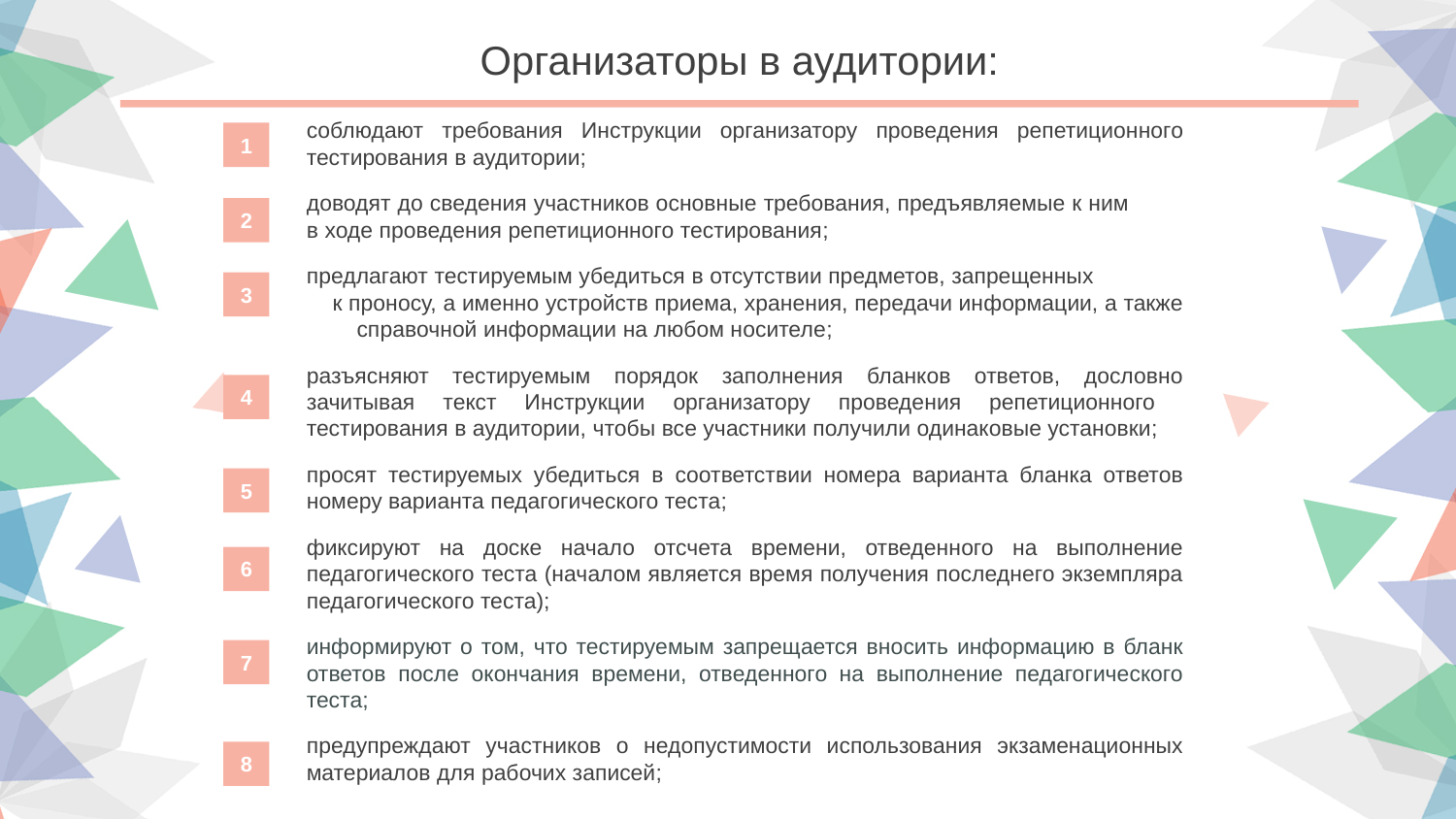

Организаторы в аудитории:

соблюдают требования Инструкции организатору проведения репетиционного тестирования в аудитории;

доводят до сведения участников основные требования, предъявляемые к ним         в ходе проведения репетиционного тестирования;

предлагают тестируемым убедиться в отсутствии предметов, запрещенных                   к проносу, а именно устройств приема, хранения, передачи информации, а также         справочной информации на любом носителе;

разъясняют тестируемым порядок заполнения бланков ответов, дословно зачитывая текст Инструкции организатору проведения репетиционного
тестирования в аудитории, чтобы все участники получили одинаковые установки;

просят тестируемых убедиться в соответствии номера варианта бланка ответов номеру варианта педагогического теста;

фиксируют на доске начало отсчета времени, отведенного на выполнение педагогического теста (началом является время получения последнего экземпляра педагогического теста);

информируют о том, что тестируемым запрещается вносить информацию в бланк ответов после окончания времени, отведенного на выполнение педагогического теста;

предупреждают участников о недопустимости использования экзаменационных материалов для рабочих записей;

1
2
3
4
5
6
7
8